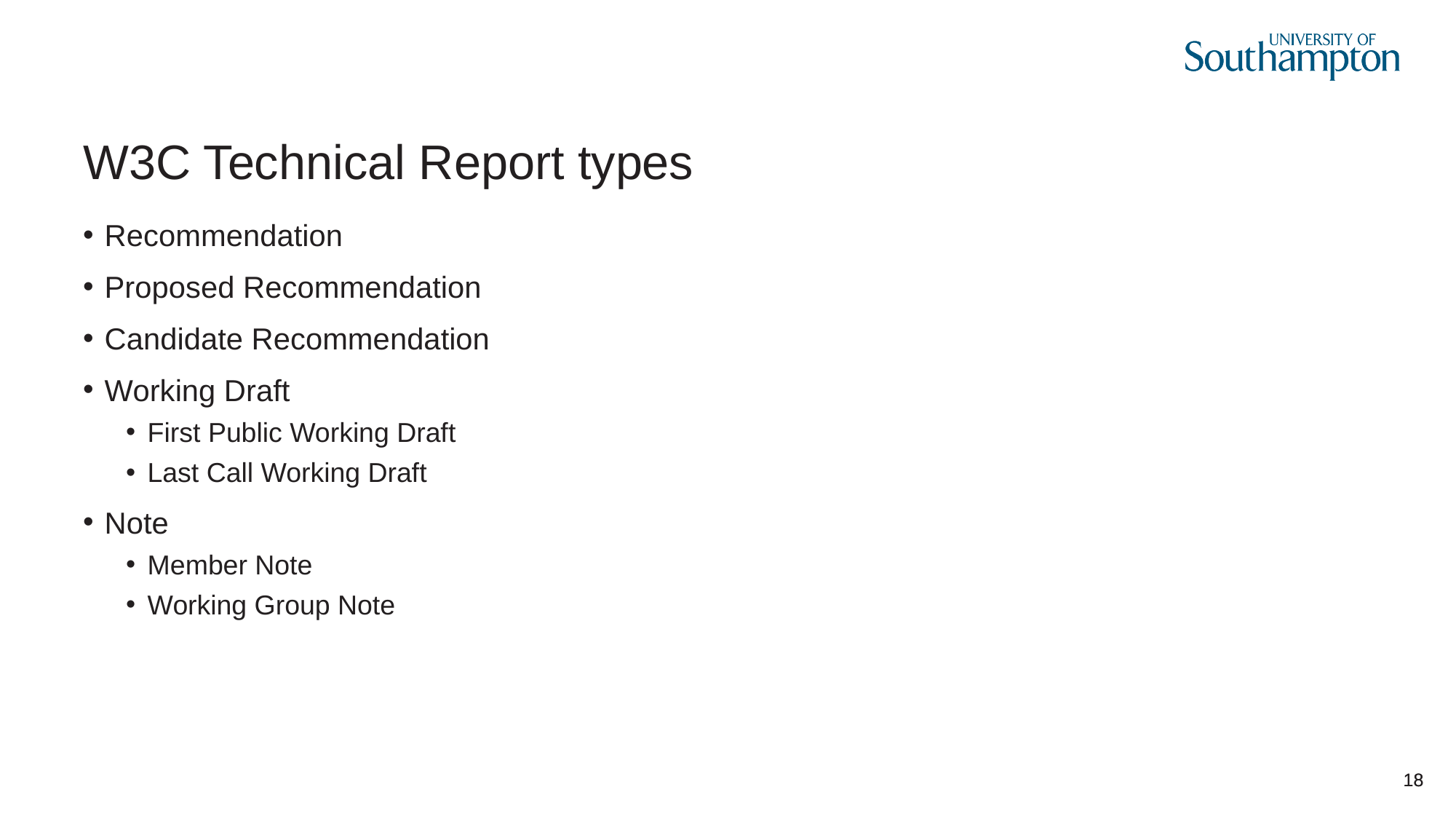

# W3C Technical Report types
Recommendation
Proposed Recommendation
Candidate Recommendation
Working Draft
First Public Working Draft
Last Call Working Draft
Note
Member Note
Working Group Note

18